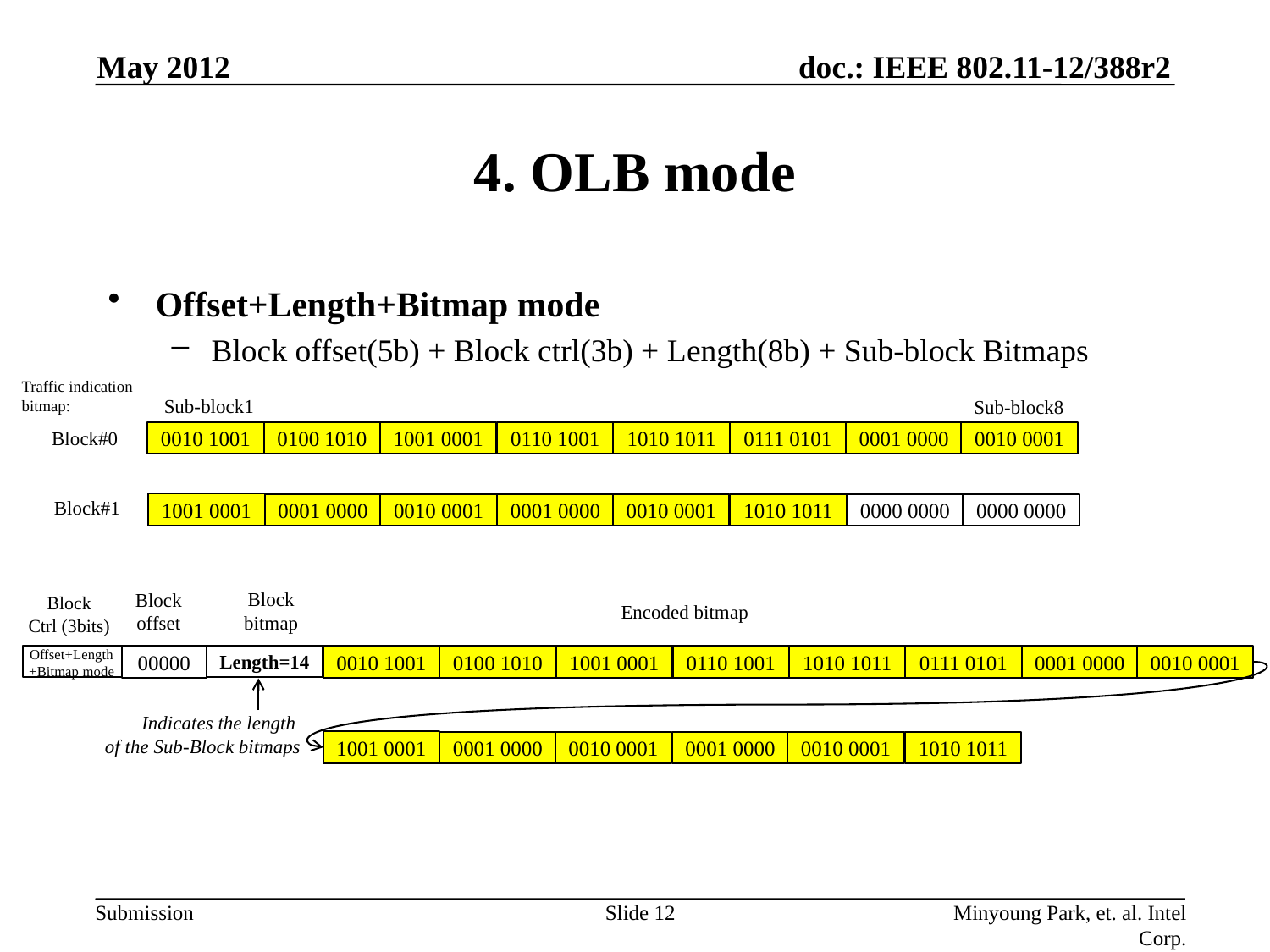

May 2012
# 4. OLB mode
Offset+Length+Bitmap mode
Block offset(5b) + Block ctrl(3b) + Length(8b) + Sub-block Bitmaps

Total encoded length = 16 bytes

Traffic indication
bitmap:
Sub-block1
Sub-block8
Block#0
0010 1001
0100 1010
1001 0001
0110 1001
1010 1011
0111 0101
0001 0000
0010 0001
Block#1
1001 0001
0001 0000
0010 0001
0001 0000
0010 0001
1010 1011
0000 0000
0000 0000
Block
bitmap
Block
offset
Block
Ctrl (3bits)
Encoded bitmap
Offset+Length
+Bitmap mode

Length=14
00000
0010 1001
0100 1010
1001 0001
0110 1001
1010 1011
0111 0101
0001 0000
0010 0001
Indicates the length
of the Sub-Block bitmaps
1001 0001
0001 0000
0010 0001
0001 0000
0010 0001
1010 1011
Slide 12
Minyoung Park, et. al. Intel Corp.